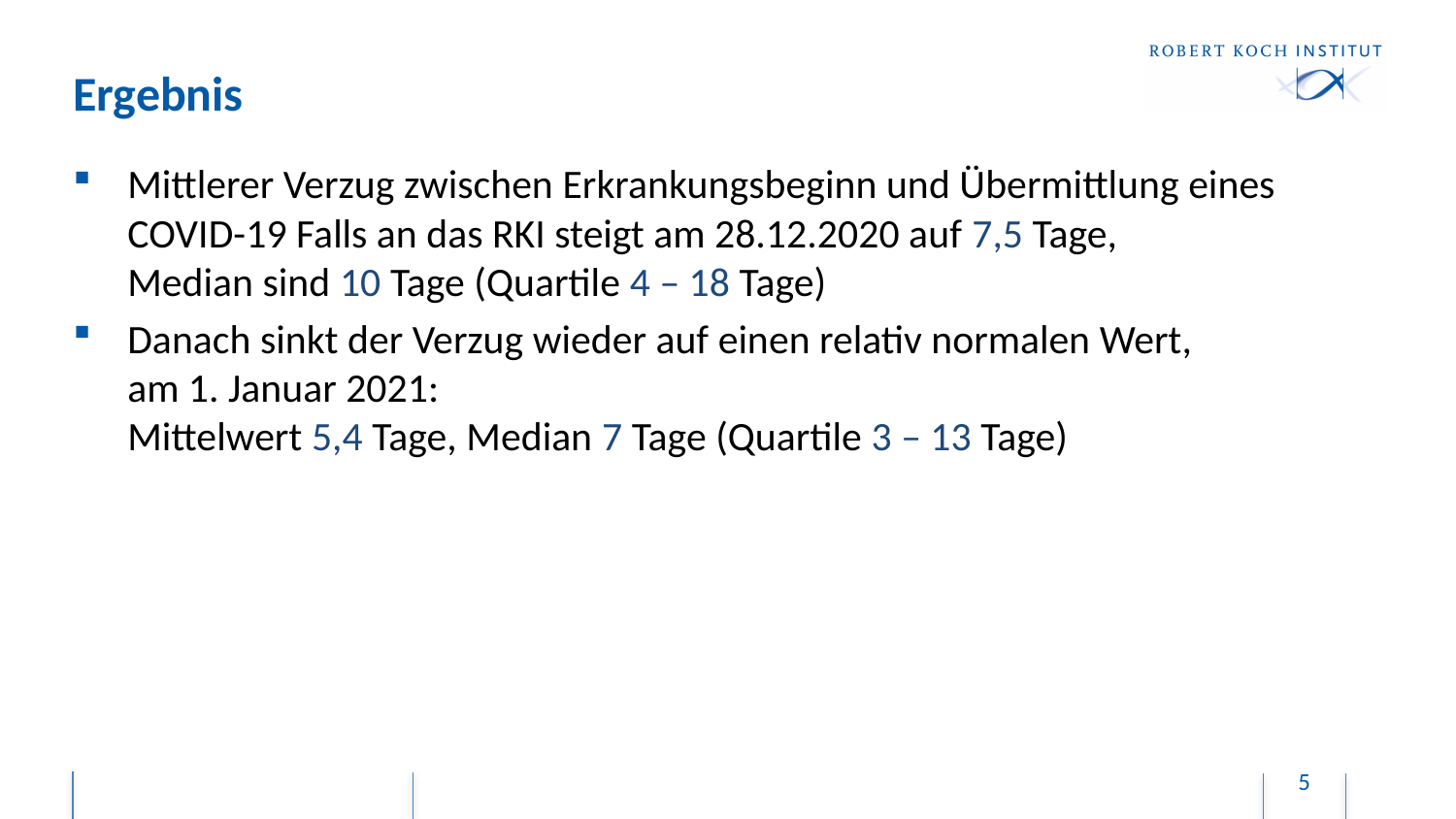

# Ergebnis
Mittlerer Verzug zwischen Erkrankungsbeginn und Übermittlung eines COVID-19 Falls an das RKI steigt am 28.12.2020 auf 7,5 Tage,
Median sind 10 Tage (Quartile 4 – 18 Tage)
Danach sinkt der Verzug wieder auf einen relativ normalen Wert,
am 1. Januar 2021:
Mittelwert 5,4 Tage, Median 7 Tage (Quartile 3 – 13 Tage)

5